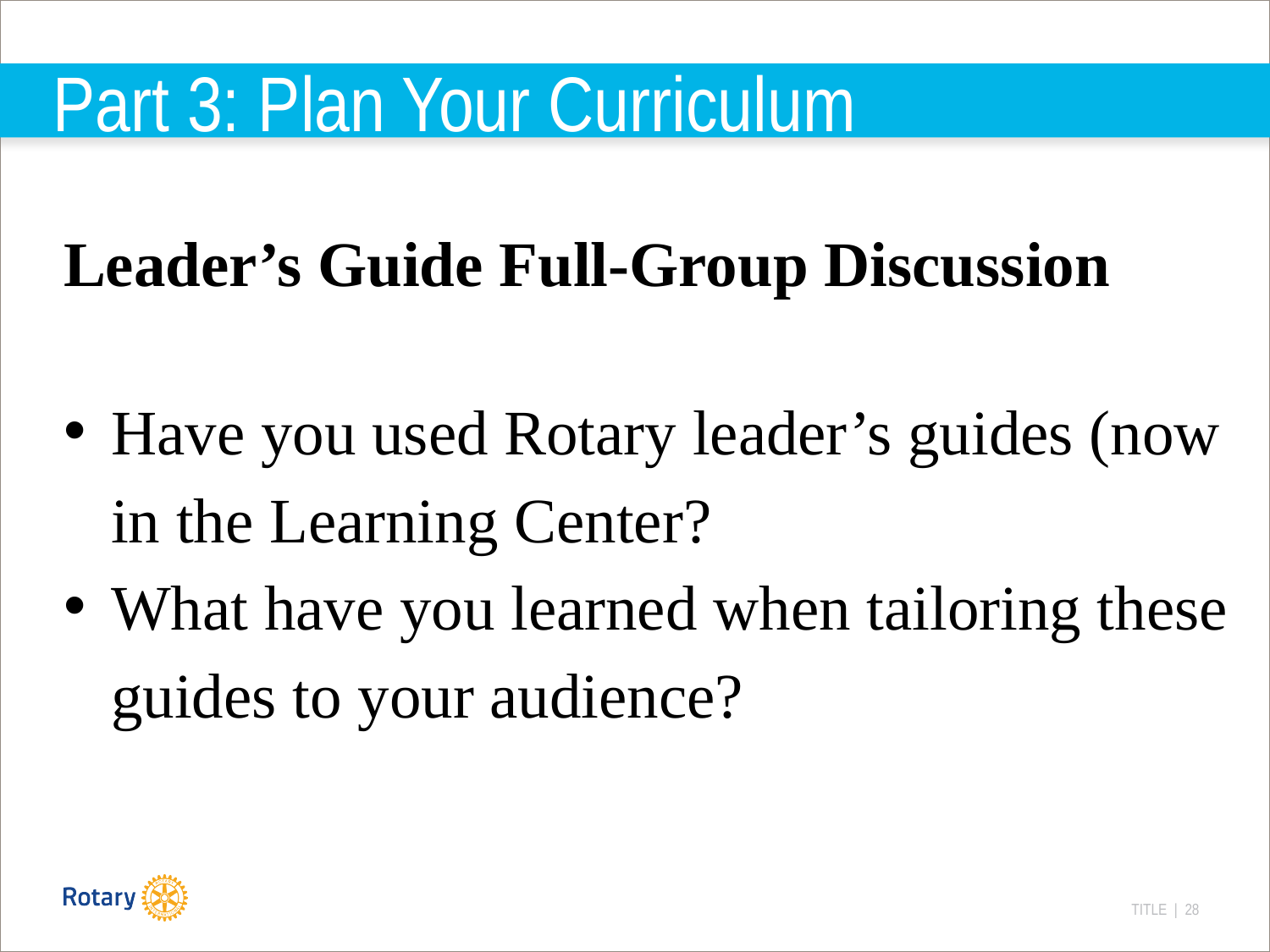

# Part 3: Plan Your Curriculum
Leader’s Guide Full-Group Discussion

Have you used Rotary leader’s guides (now in the Learning Center?
What have you learned when tailoring these guides to your audience?